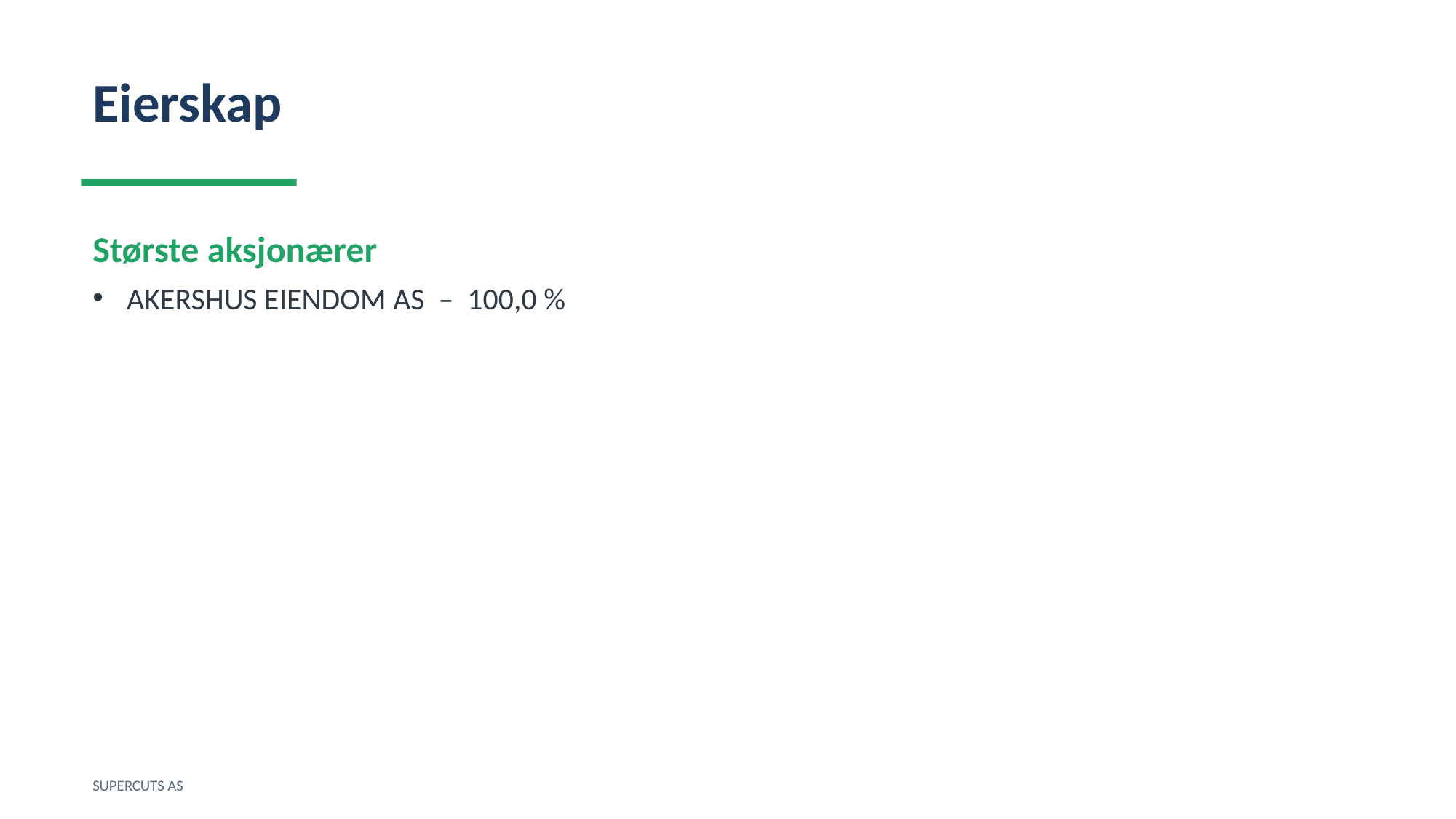

Eierskap

Største aksjonærer
AKERSHUS EIENDOM AS  –  100,0 %
SUPERCUTS AS